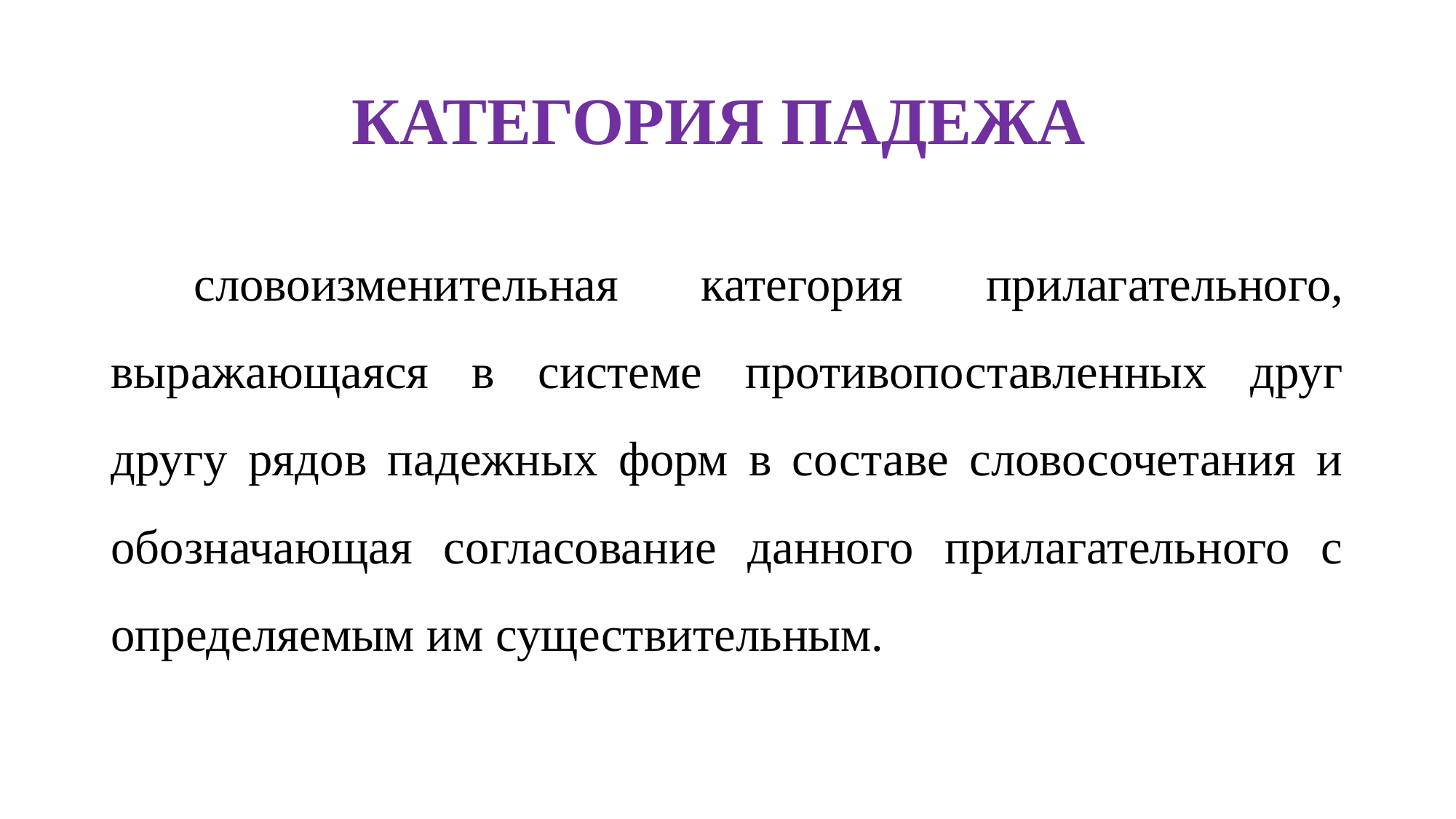

# КАТЕГОРИЯ ПАДЕЖА
 словоизменительная категория прилагательного, выражающаяся в системе противопоставленных друг другу рядов падежных форм в составе словосочетания и обозначающая согласование данного прилагательного с определяемым им существительным.